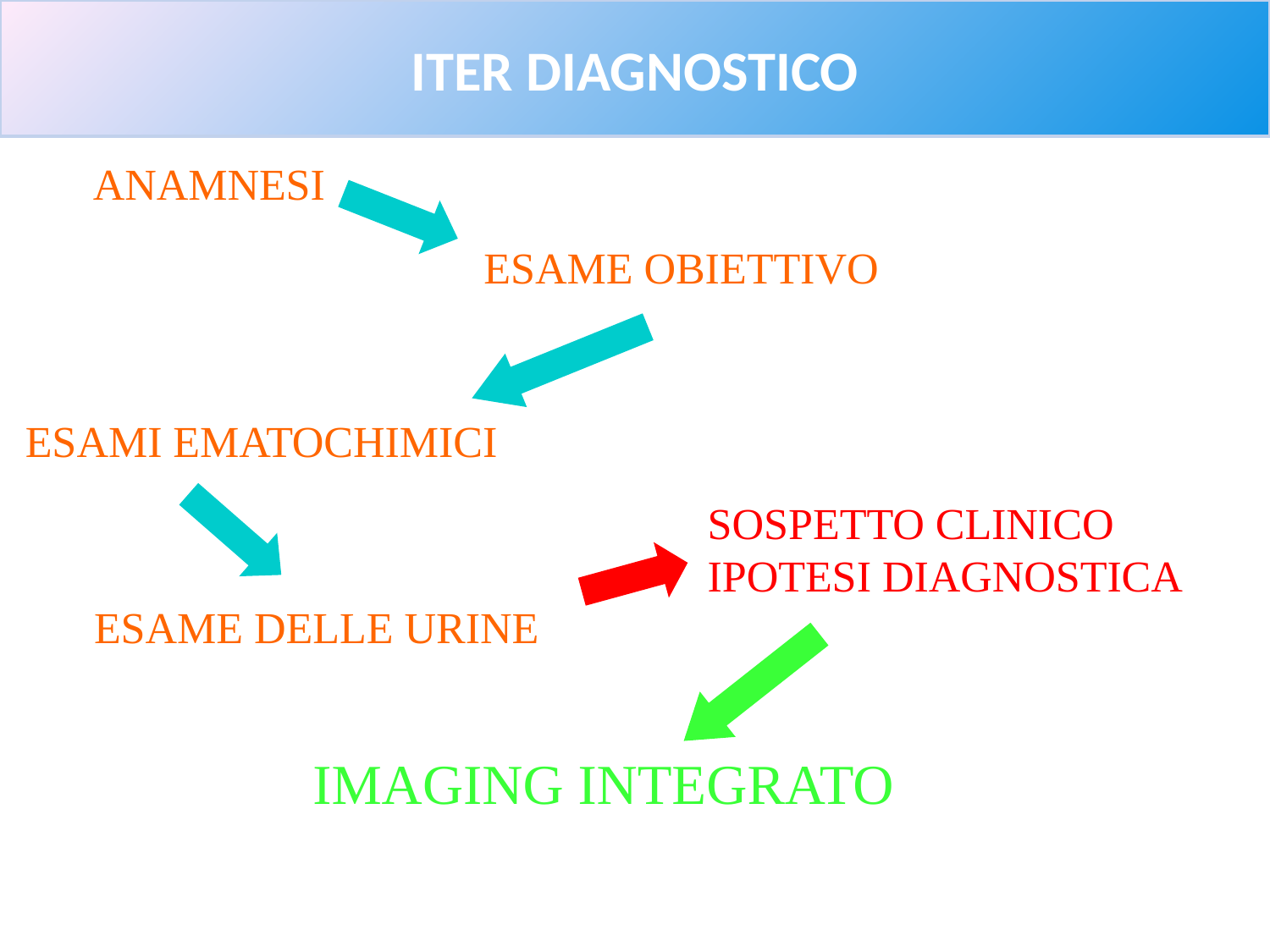

ITER DIAGNOSTICO

ANAMNESI
ESAME OBIETTIVO

ESAMI EMATOCHIMICI

SOSPETTO CLINICO
IPOTESI DIAGNOSTICA

ESAME DELLE URINE
IMAGING INTEGRATO